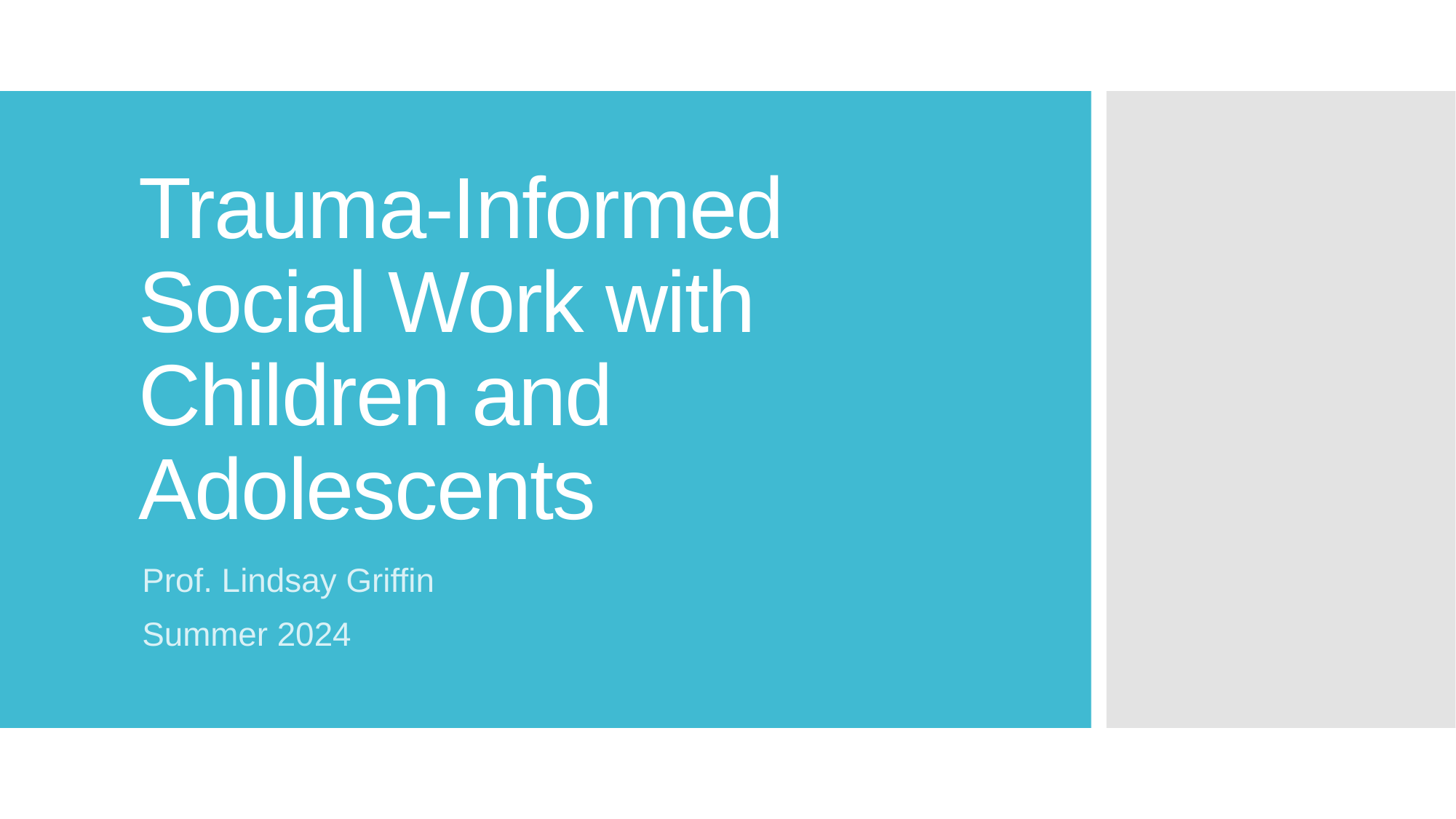

# Trauma-Informed Social Work with Children and Adolescents
Prof. Lindsay Griffin
Summer 2024